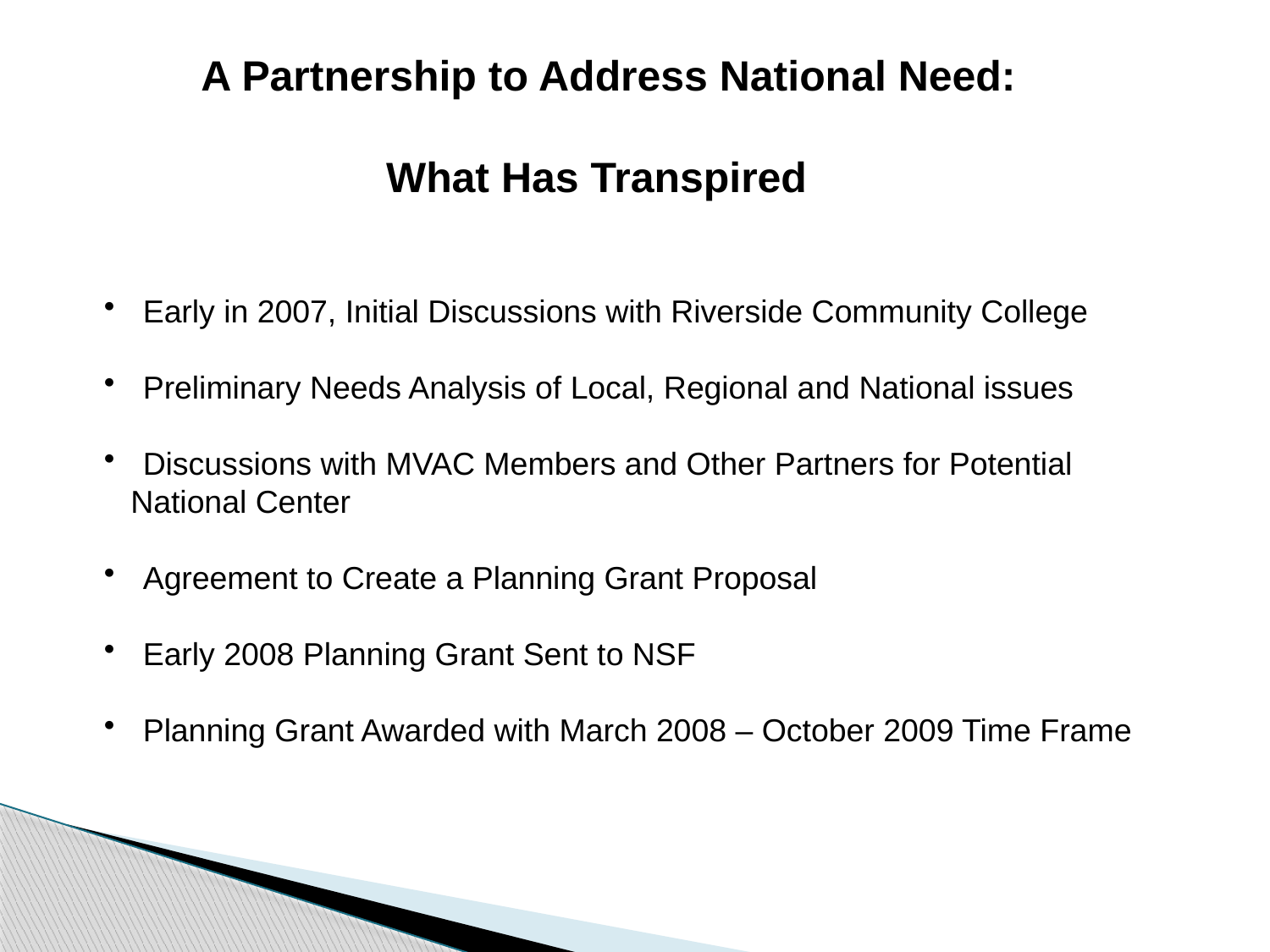

A Partnership to Address National Need:

What Has Transpired
 Early in 2007, Initial Discussions with Riverside Community College

 Preliminary Needs Analysis of Local, Regional and National issues

 Discussions with MVAC Members and Other Partners for Potential
   National Center

 Agreement to Create a Planning Grant Proposal

 Early 2008 Planning Grant Sent to NSF

 Planning Grant Awarded with March 2008 – October 2009 Time Frame